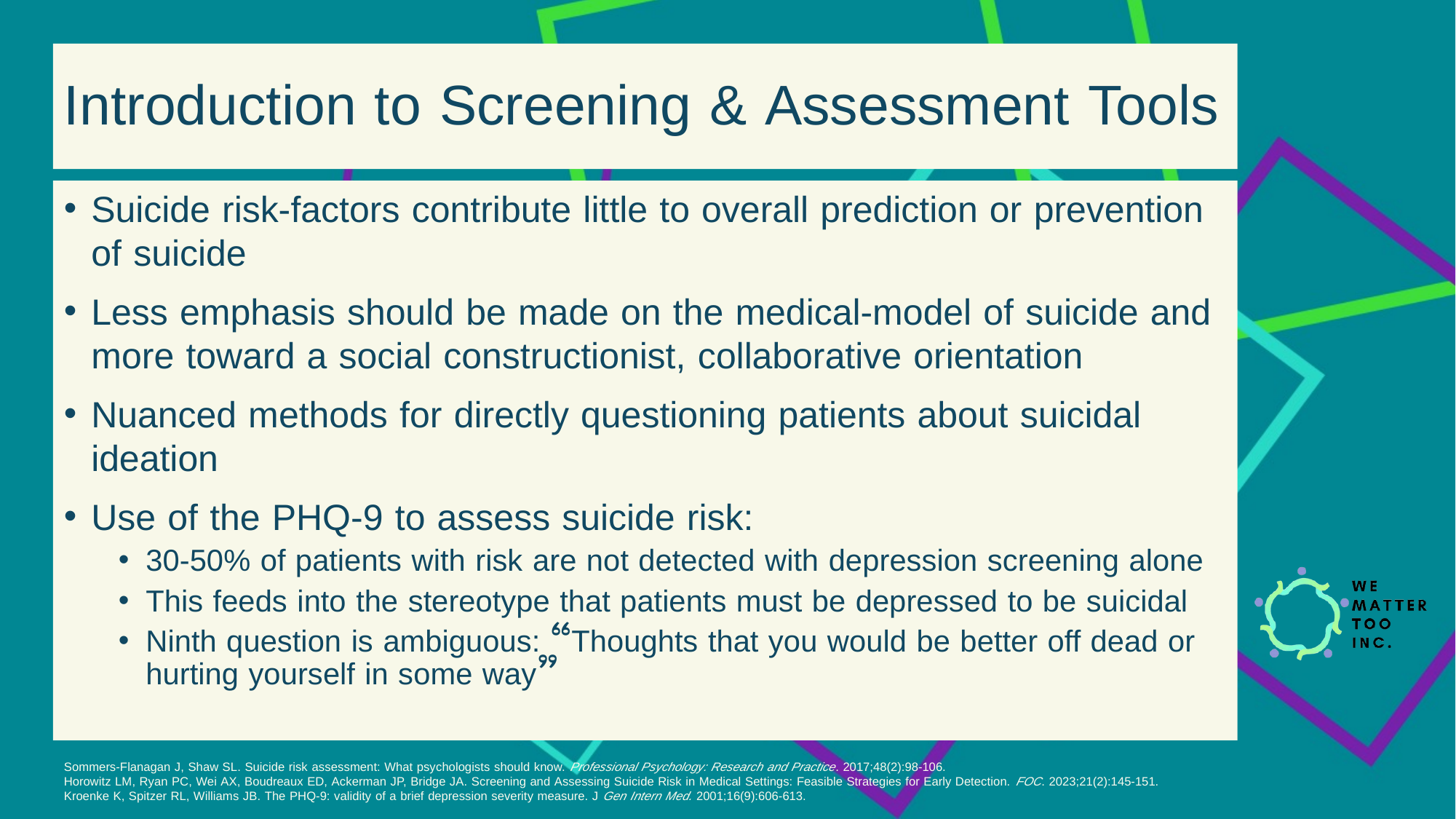

# Introduction to Screening & Assessment Tools
Suicide risk-factors contribute little to overall prediction or prevention of suicide
Less emphasis should be made on the medical-model of suicide and more toward a social constructionist, collaborative orientation
Nuanced methods for directly questioning patients about suicidal ideation
Use of the PHQ-9 to assess suicide risk:
30-50% of patients with risk are not detected with depression screening alone
This feeds into the stereotype that patients must be depressed to be suicidal
Ninth question is ambiguous: “Thoughts that you would be better off dead or hurting yourself in some way”
Sommers-Flanagan J, Shaw SL. Suicide risk assessment: What psychologists should know. Professional Psychology: Research and Practice. 2017;48(2):98-106.
Horowitz LM, Ryan PC, Wei AX, Boudreaux ED, Ackerman JP, Bridge JA. Screening and Assessing Suicide Risk in Medical Settings: Feasible Strategies for Early Detection. FOC. 2023;21(2):145-151.
Kroenke K, Spitzer RL, Williams JB. The PHQ-9: validity of a brief depression severity measure. J Gen Intern Med. 2001;16(9):606-613.